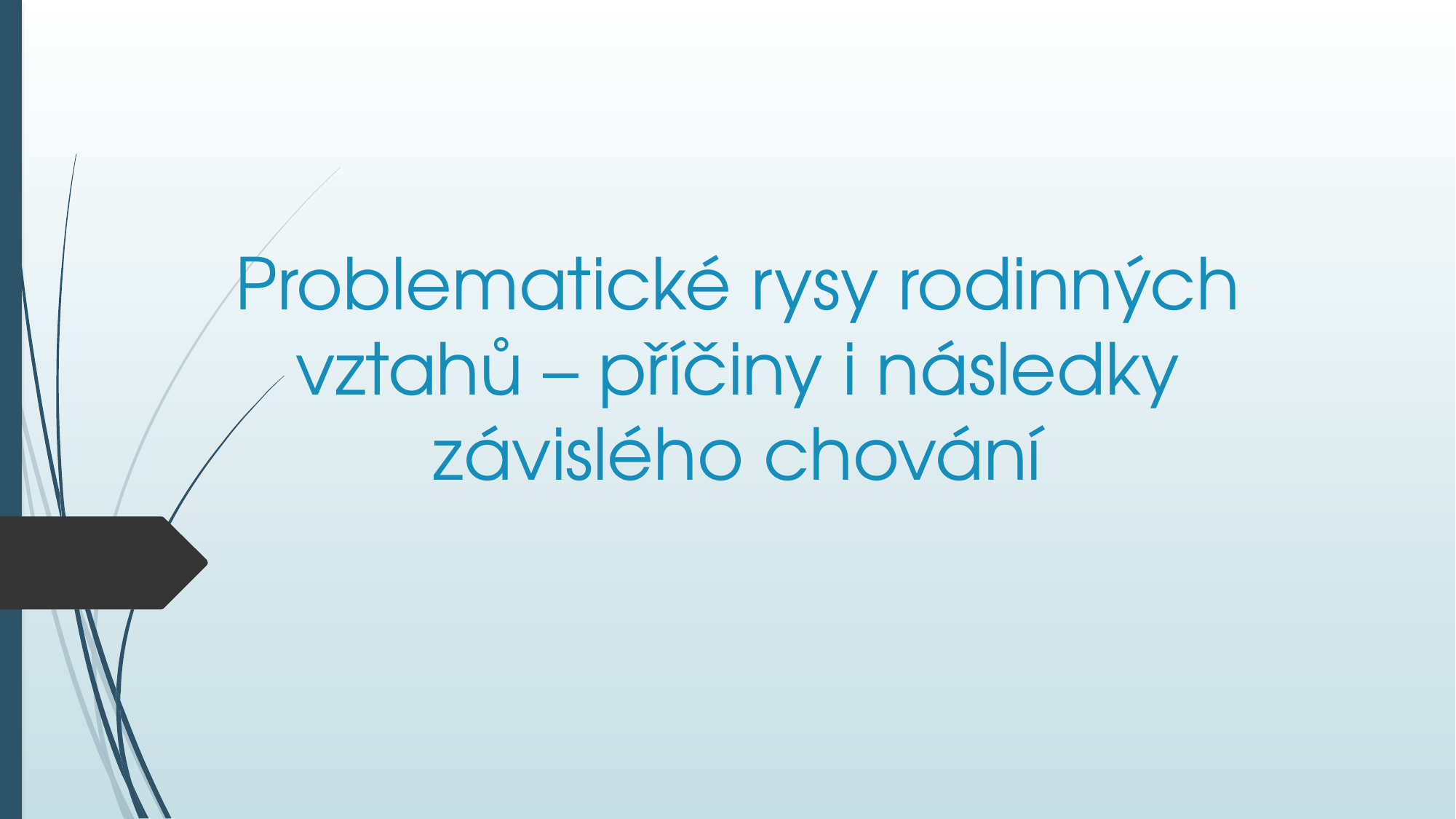

# Problematické rysy rodinných vztahů – příčiny i následky závislého chování